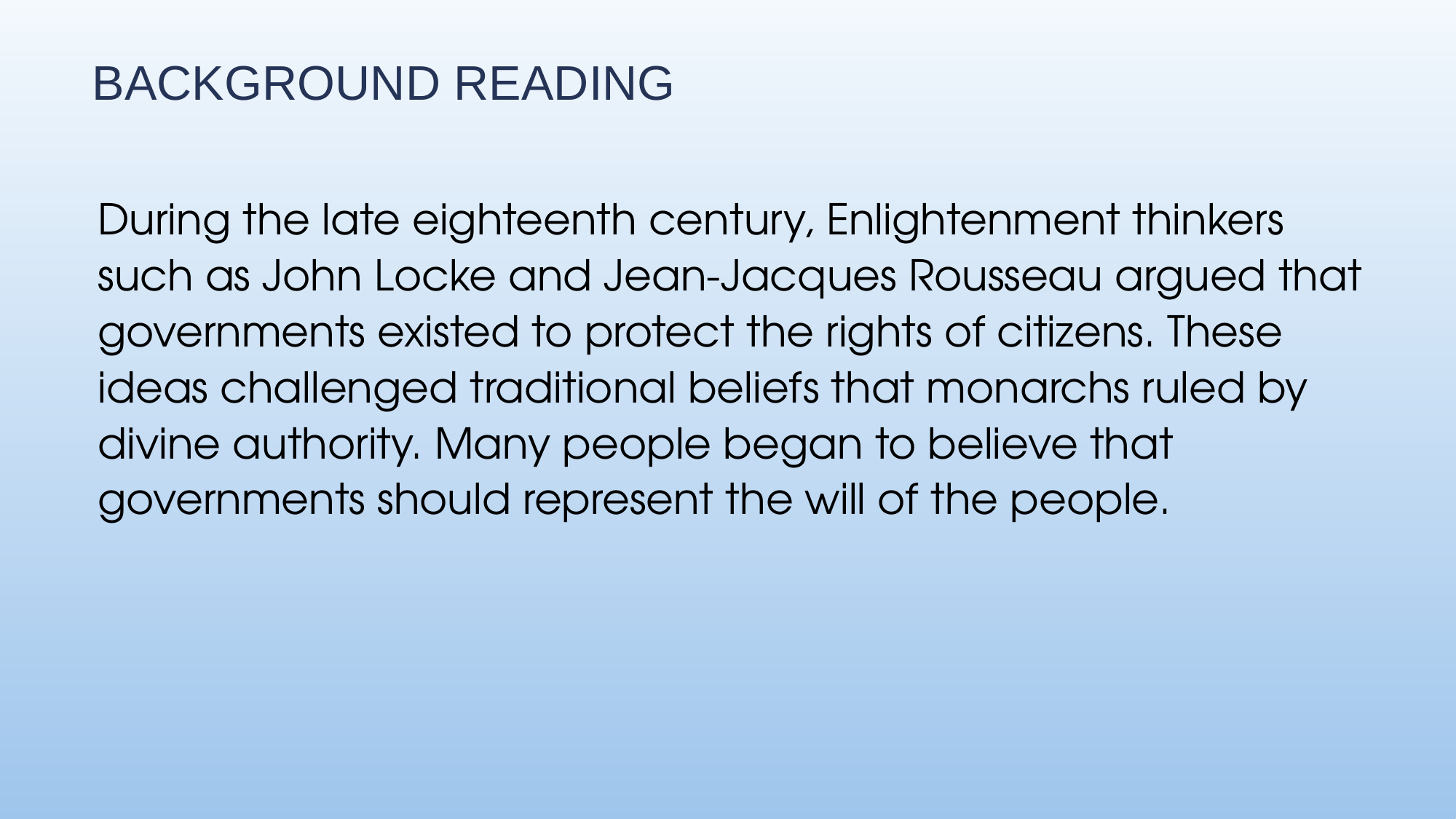

# Background Reading
During the late eighteenth century, Enlightenment thinkers such as John Locke and Jean-Jacques Rousseau argued that governments existed to protect the rights of citizens. These ideas challenged traditional beliefs that monarchs ruled by divine authority. Many people began to believe that governments should represent the will of the people.